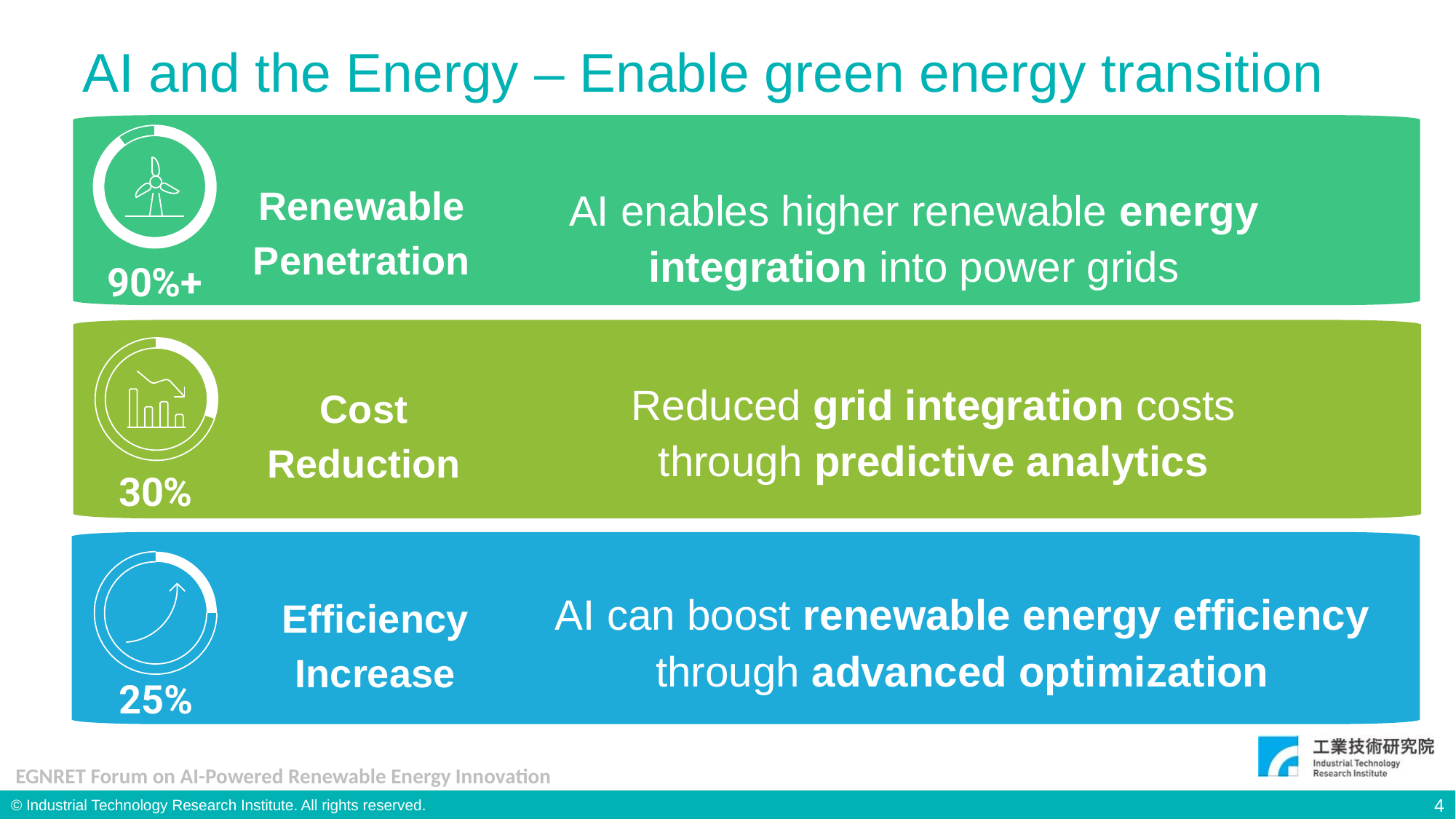

90%+
30%
25%
4

Artificial Intelligence is emerging as the solving complex challenges that were previously insurmountable.
From predicting wind patterns to optimizing energy storage, AI is transforming renewable energy from an intermittent resource into a reliable, intelligent power system.
# AI and the Energy – Enable green energy transition

Renewable Penetration
AI enables higher renewable energy integration into power grids
90%+

Reduced grid integration costs through predictive analytics
Cost
Reduction
30%

AI can boost renewable energy efficiency through advanced optimization

Efficiency
Increase
25%
 EGNRET Forum on AI-Powered Renewable Energy Innovation
4